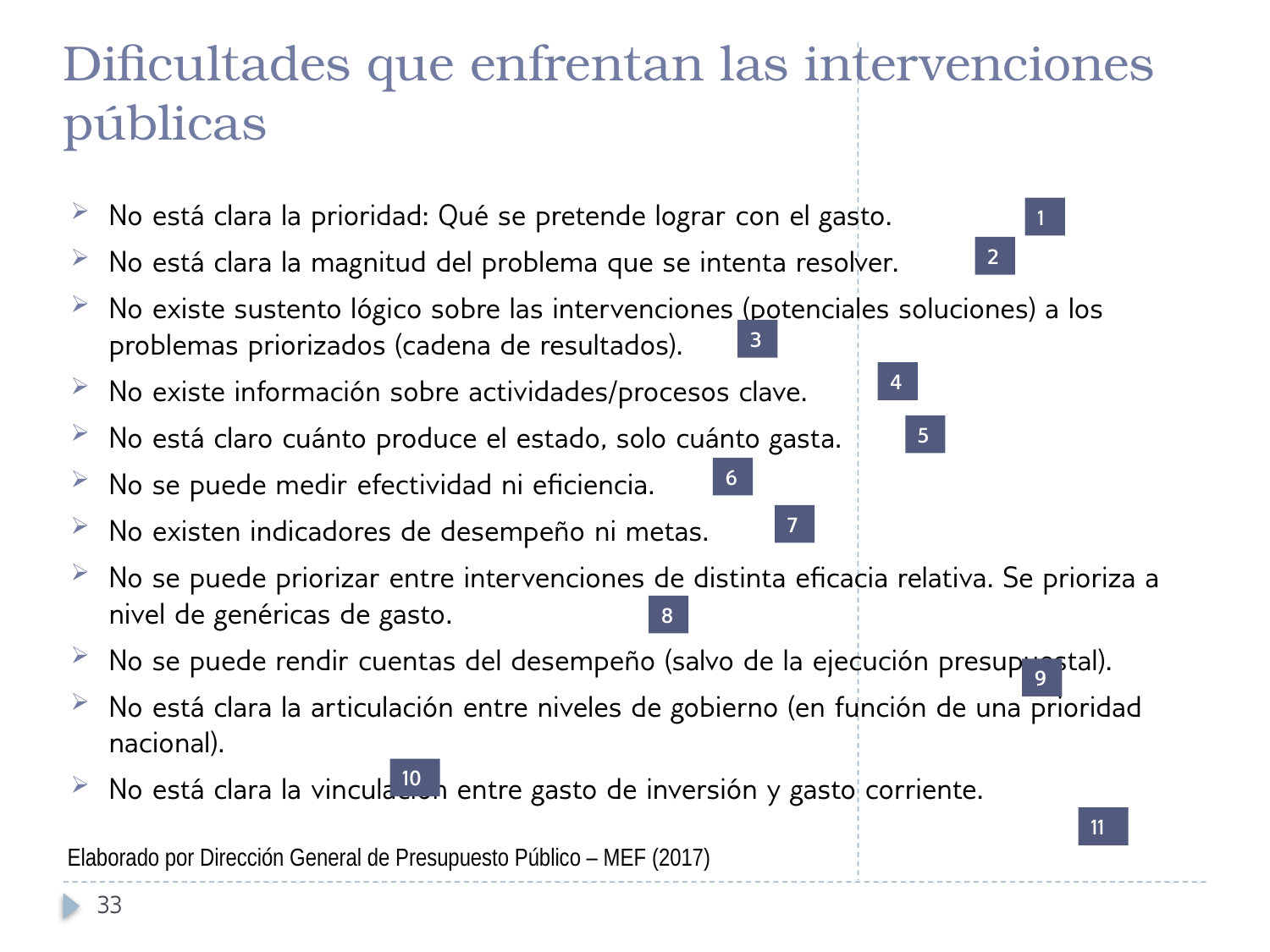

# Dificultades que enfrentan las intervenciones públicas
No está clara la prioridad: Qué se pretende lograr con el gasto.
No está clara la magnitud del problema que se intenta resolver.
No existe sustento lógico sobre las intervenciones (potenciales soluciones) a los problemas priorizados (cadena de resultados).
No existe información sobre actividades/procesos clave.
No está claro cuánto produce el estado, solo cuánto gasta.
No se puede medir efectividad ni eficiencia.
No existen indicadores de desempeño ni metas.
No se puede priorizar entre intervenciones de distinta eficacia relativa. Se prioriza a nivel de genéricas de gasto.
No se puede rendir cuentas del desempeño (salvo de la ejecución presupuestal).
No está clara la articulación entre niveles de gobierno (en función de una prioridad nacional).
No está clara la vinculación entre gasto de inversión y gasto corriente.

1
2
3
4
5
6
7
8
9
10
11
Elaborado por Dirección General de Presupuesto Público – MEF (2017)
33